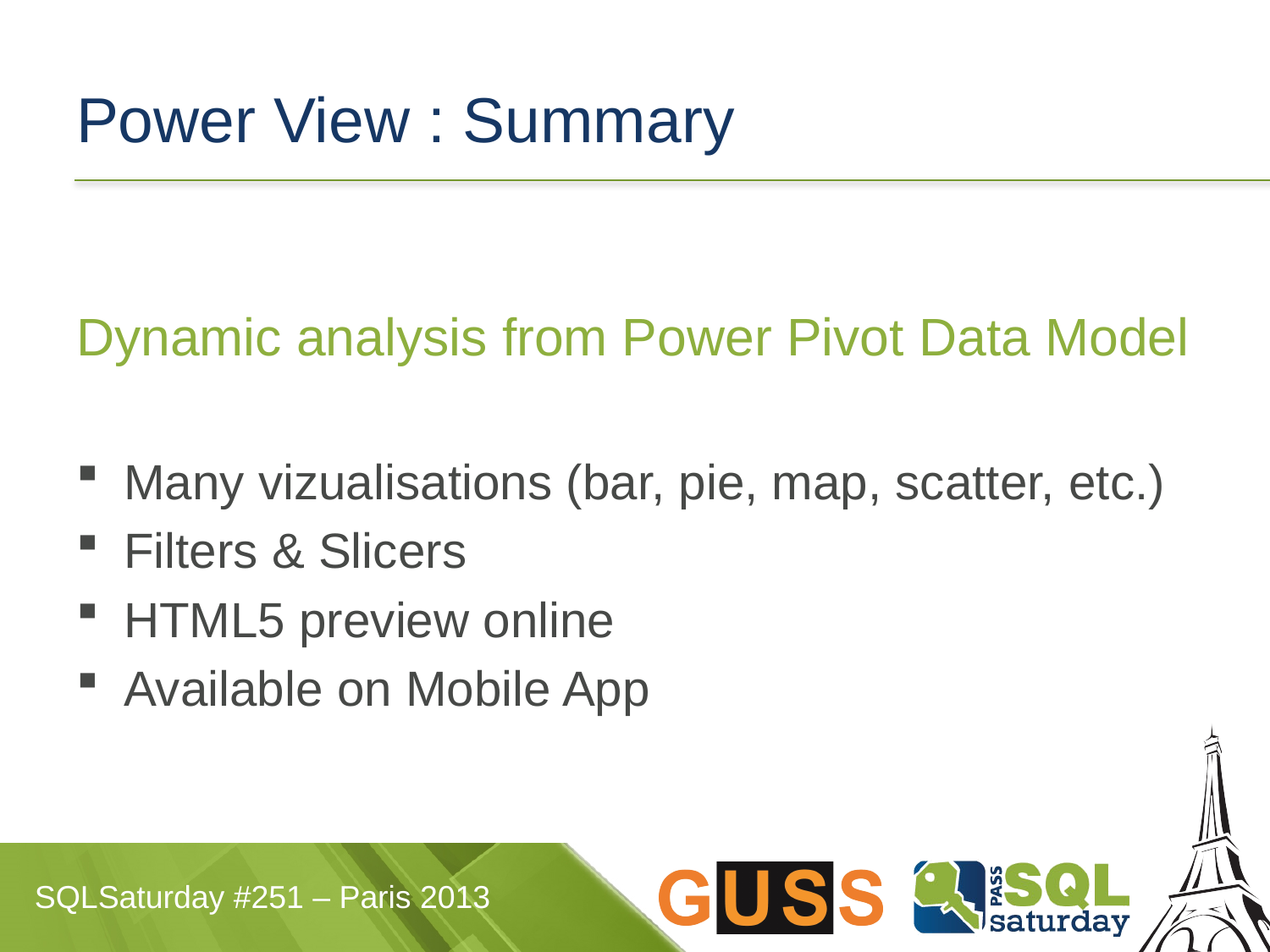

# Power View : Summary

Dynamic analysis from Power Pivot Data Model

Many vizualisations (bar, pie, map, scatter, etc.)
Filters & Slicers
HTML5 preview online
Available on Mobile App